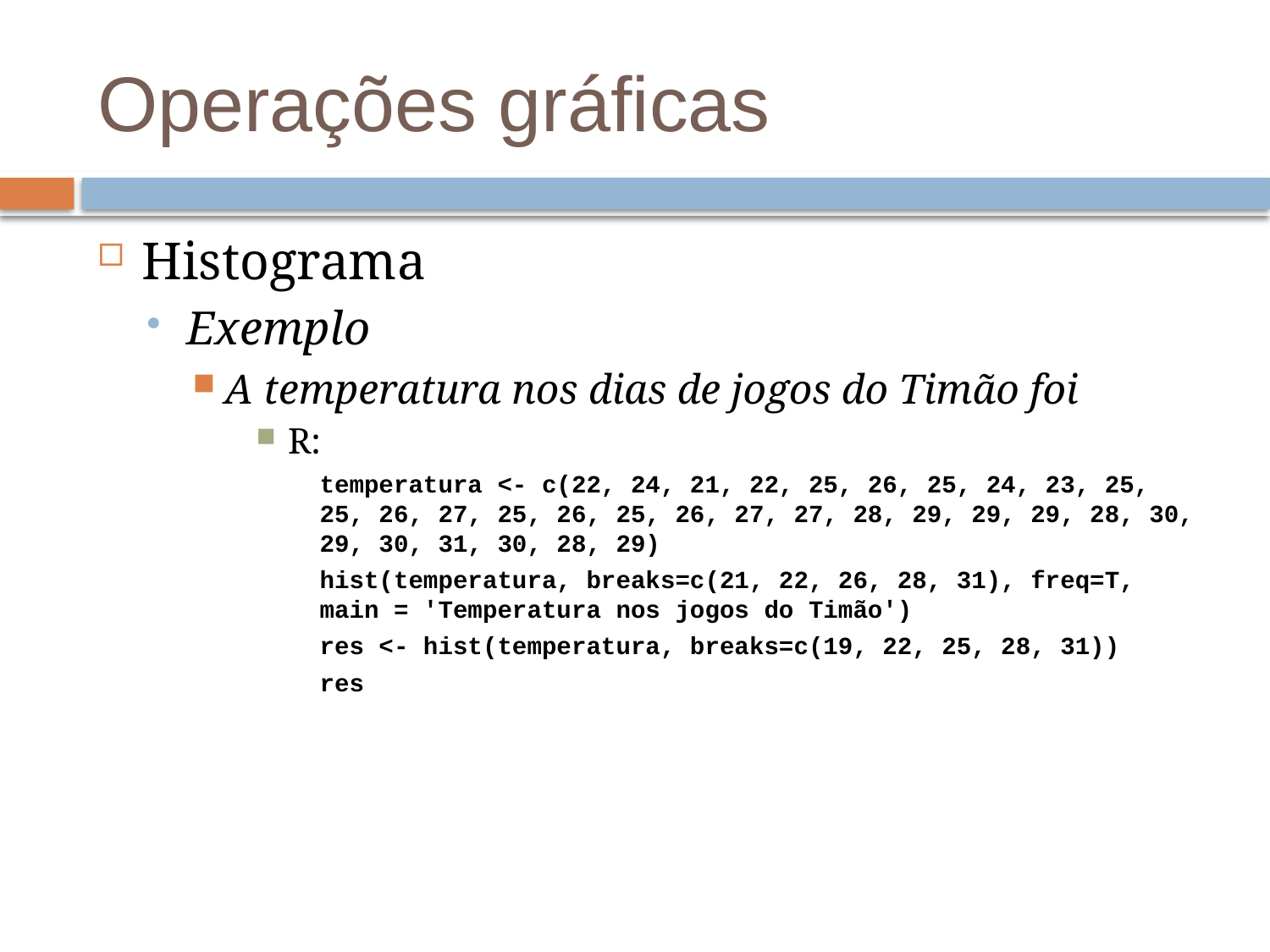

# Operações gráficas
Histograma
Exemplo
A temperatura nos dias de jogos do Timão foi
R:
temperatura <- c(22, 24, 21, 22, 25, 26, 25, 24, 23, 25, 25, 26, 27, 25, 26, 25, 26, 27, 27, 28, 29, 29, 29, 28, 30, 29, 30, 31, 30, 28, 29)
hist(temperatura, breaks=c(21, 22, 26, 28, 31), freq=T, main = 'Temperatura nos jogos do Timão')
res <- hist(temperatura, breaks=c(19, 22, 25, 28, 31))
res